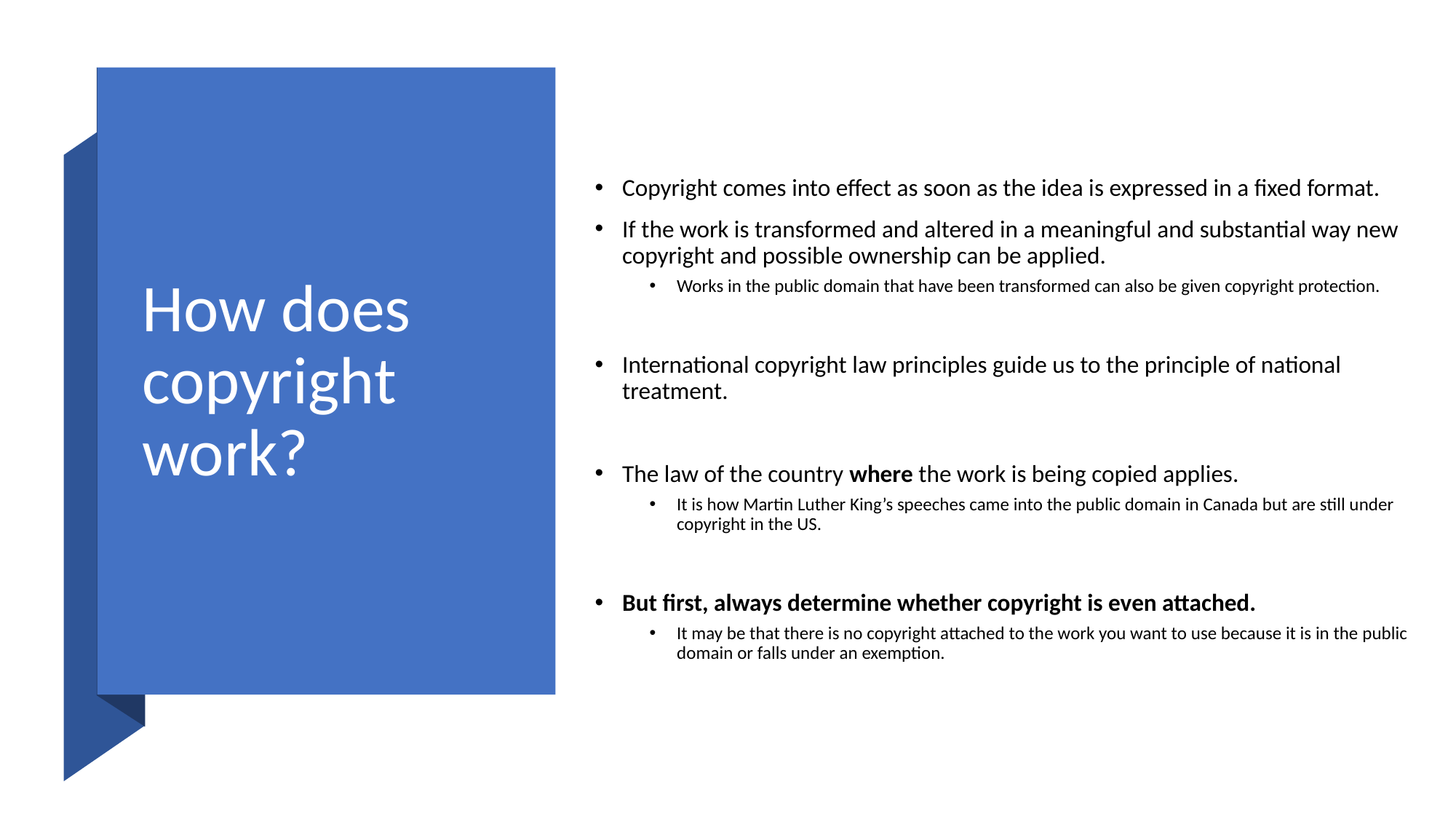

# How does copyright work?
Copyright comes into effect as soon as the idea is expressed in a fixed format.
If the work is transformed and altered in a meaningful and substantial way new copyright and possible ownership can be applied.
Works in the public domain that have been transformed can also be given copyright protection.

International copyright law principles guide us to the principle of national treatment.

The law of the country where the work is being copied applies.
It is how Martin Luther King’s speeches came into the public domain in Canada but are still under copyright in the US.

But first, always determine whether copyright is even attached.
It may be that there is no copyright attached to the work you want to use because it is in the public domain or falls under an exemption.